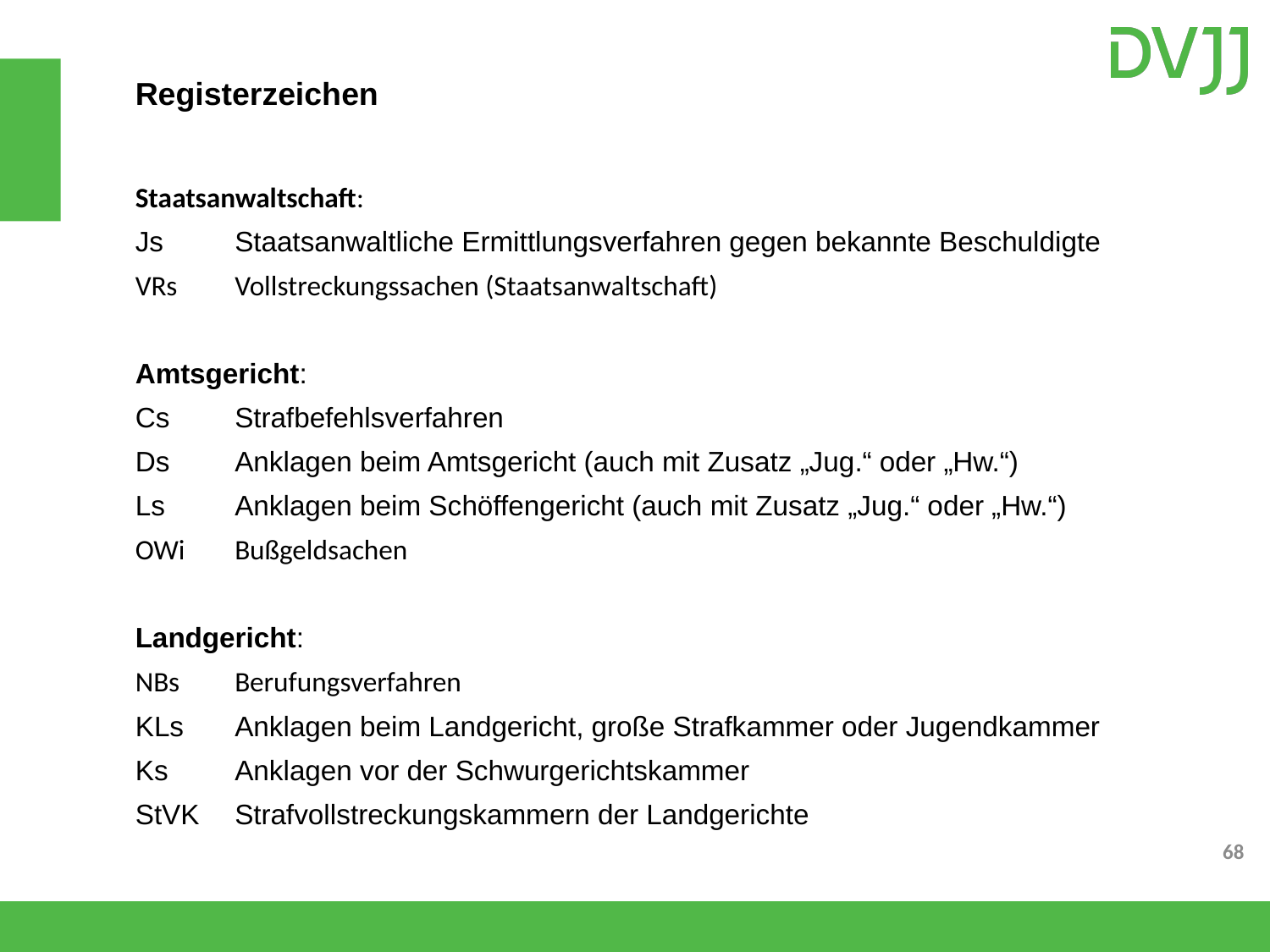

Registerzeichen

Staatsanwaltschaft:
Js	Staatsanwaltliche Ermittlungsverfahren gegen bekannte Beschuldigte
VRs	Vollstreckungssachen (Staatsanwaltschaft)

Amtsgericht:
Cs	Strafbefehlsverfahren
Ds	Anklagen beim Amtsgericht (auch mit Zusatz „Jug.“ oder „Hw.“)
Ls	Anklagen beim Schöffengericht (auch mit Zusatz „Jug.“ oder „Hw.“)
OWi	Bußgeldsachen

Landgericht:
NBs	Berufungsverfahren
KLs	Anklagen beim Landgericht, große Strafkammer oder Jugendkammer
Ks	Anklagen vor der Schwurgerichtskammer
StVK	Strafvollstreckungskammern der Landgerichte

68